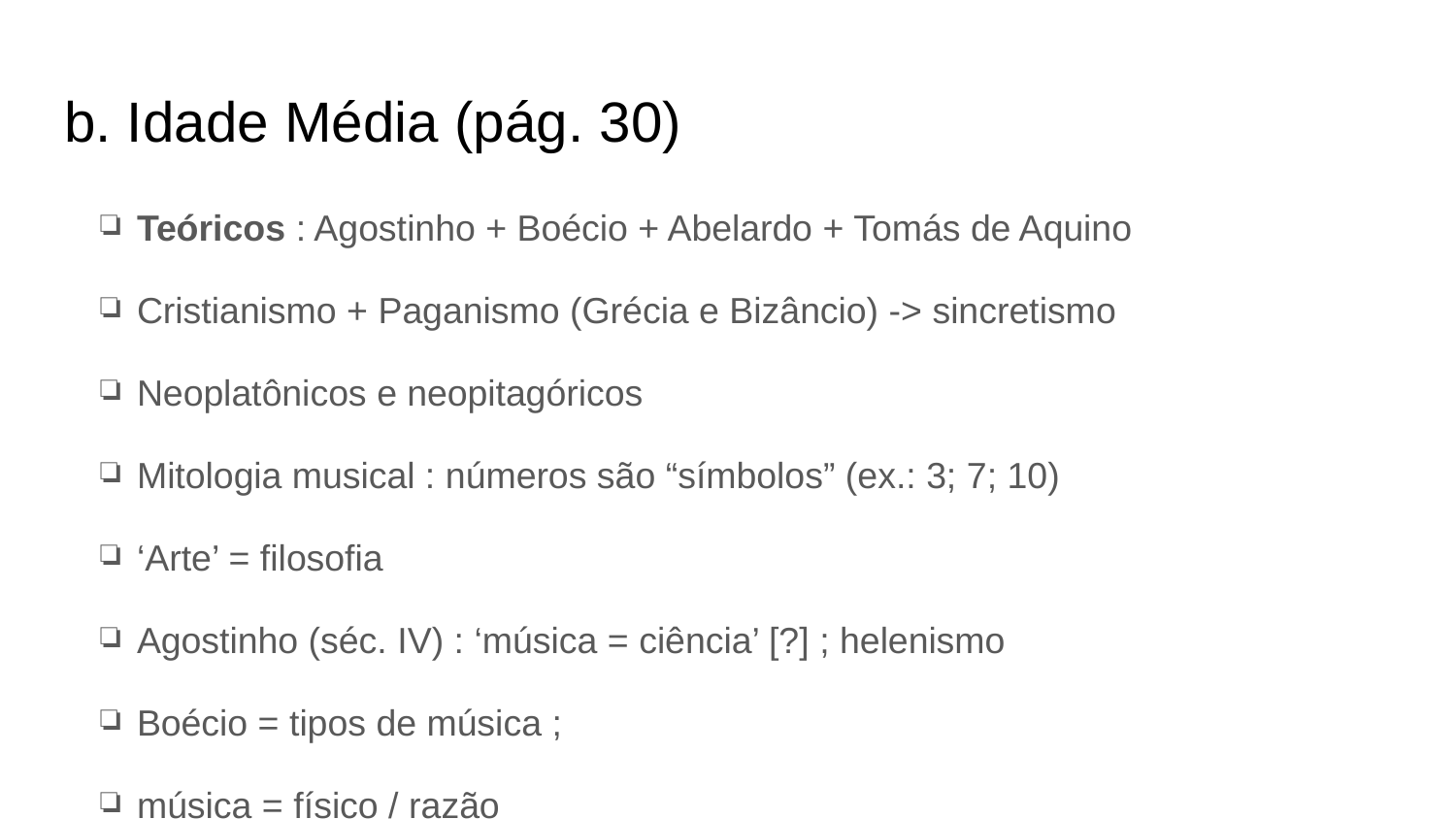

# b. Idade Média (pág. 30)
Teóricos : Agostinho + Boécio + Abelardo + Tomás de Aquino
Cristianismo + Paganismo (Grécia e Bizâncio) -> sincretismo
Neoplatônicos e neopitagóricos
Mitologia musical : números são “símbolos” (ex.: 3; 7; 10)
‘Arte’ = filosofia
Agostinho (séc. IV) : ‘música = ciência’ [?] ; helenismo
Boécio = tipos de música ;
música = físico / razão
Teóricos/ciência > Práticos/arte